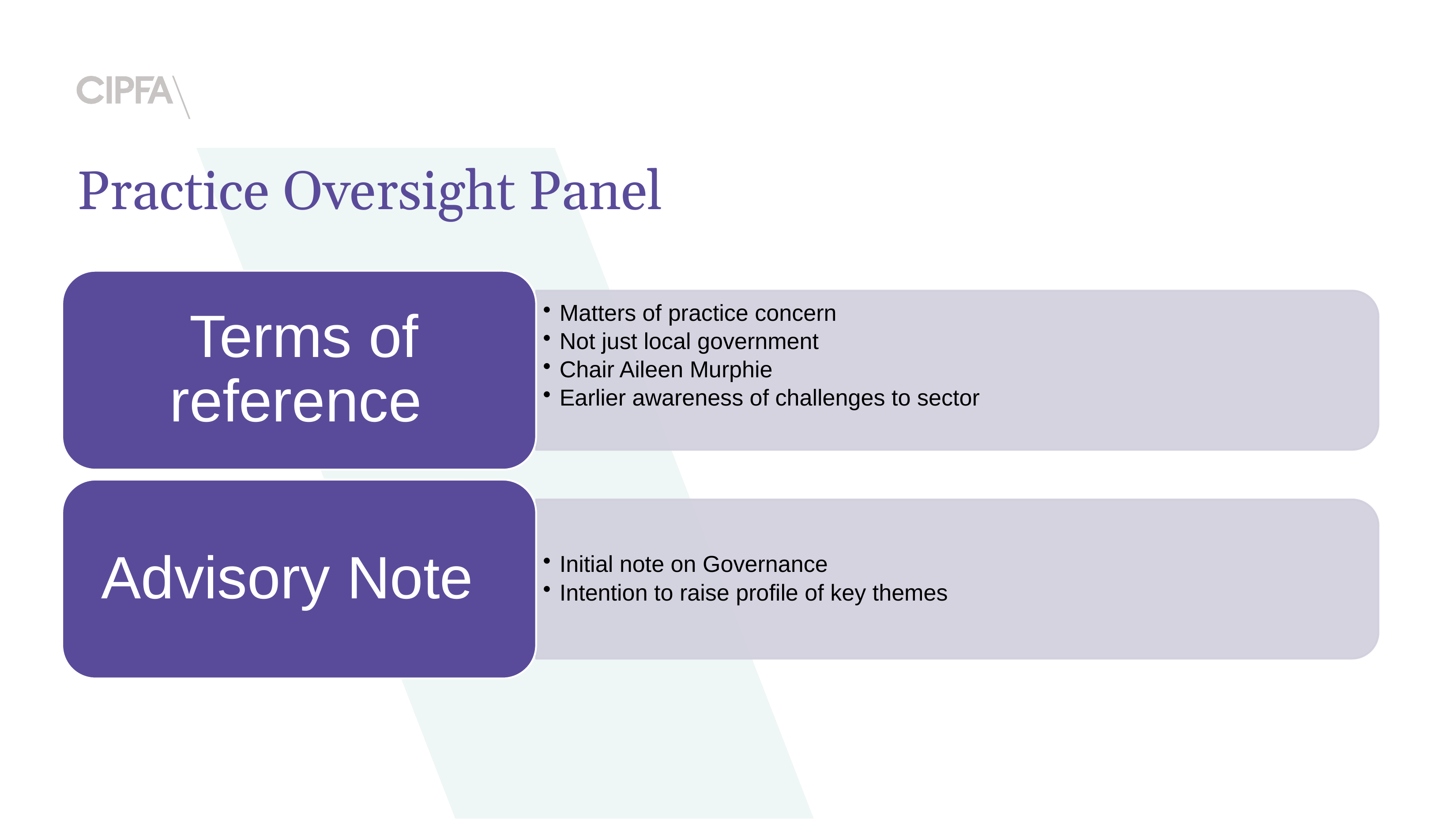

# Practice Oversight Panel
Matters of practice concern
Not just local government
Chair Aileen Murphie
Earlier awareness of challenges to sector

Terms of reference
Initial note on Governance
Intention to raise profile of key themes
Advisory Note